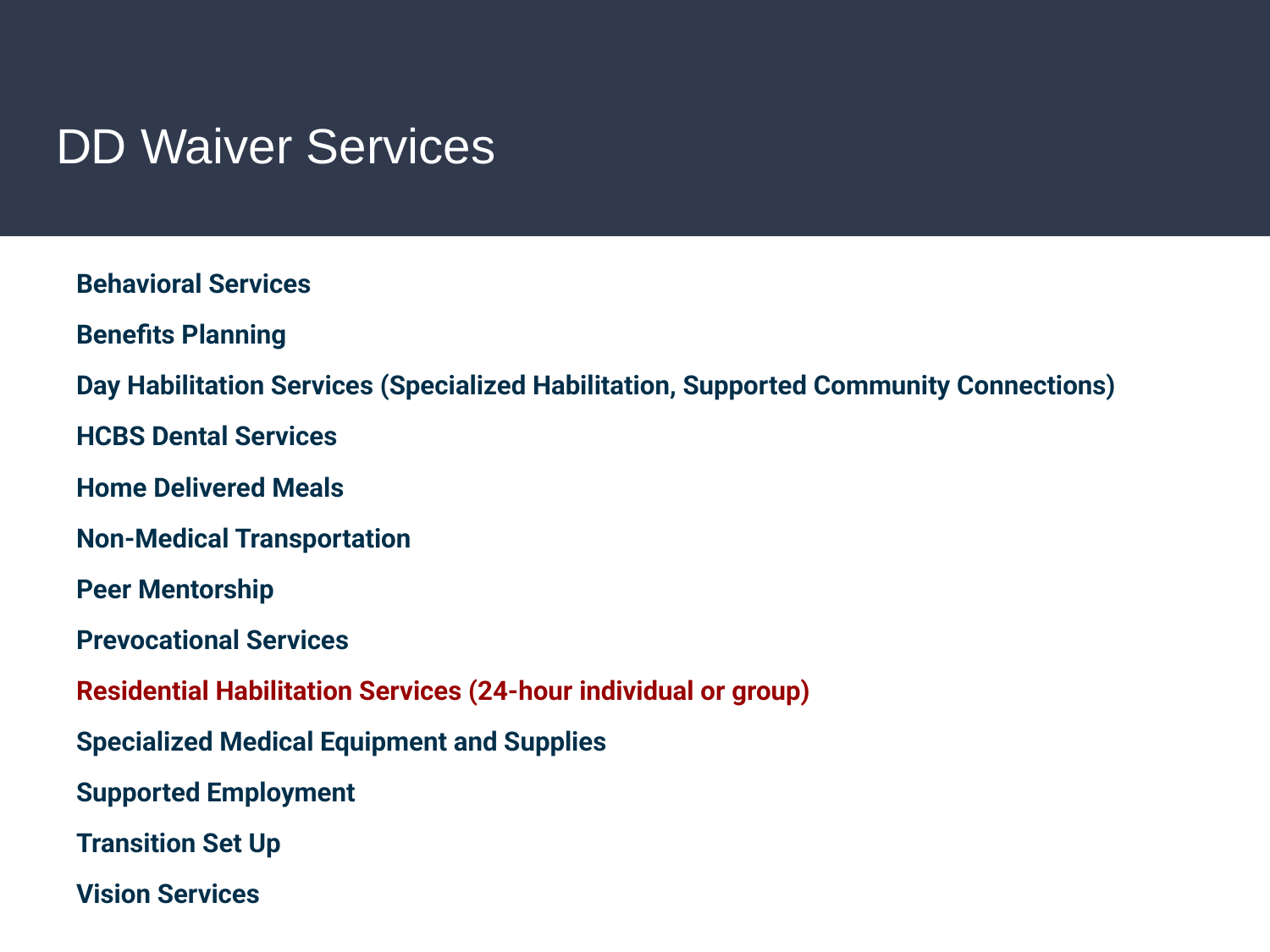

# DD Waiver Services
Behavioral Services
Benefits Planning
Day Habilitation Services (Specialized Habilitation, Supported Community Connections)
HCBS Dental Services
Home Delivered Meals
Non-Medical Transportation
Peer Mentorship
Prevocational Services
Residential Habilitation Services (24-hour individual or group)
Specialized Medical Equipment and Supplies
Supported Employment
Transition Set Up
Vision Services